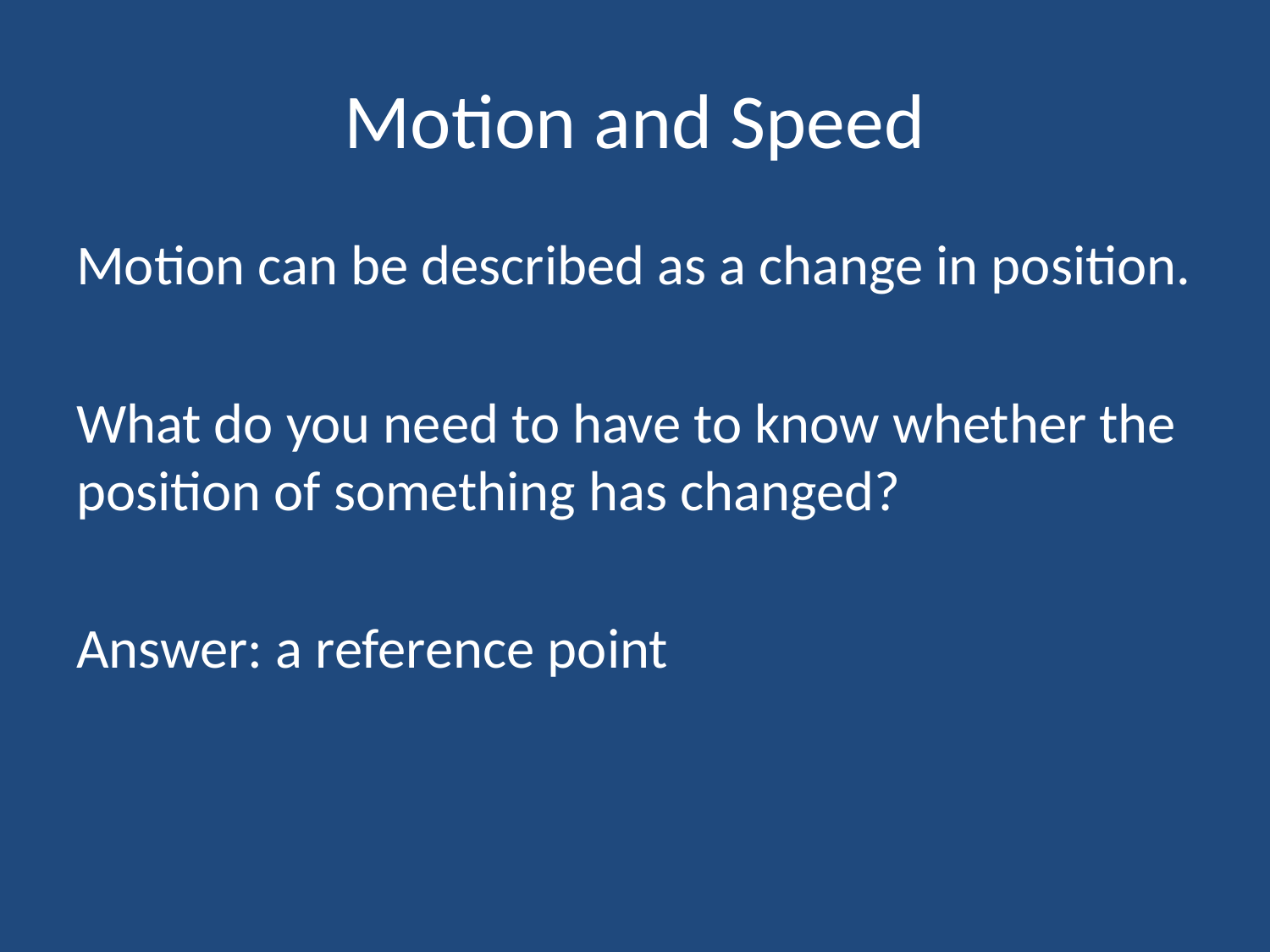

# Motion and Speed
Motion can be described as a change in position.

What do you need to have to know whether the position of something has changed?

Answer: a reference point